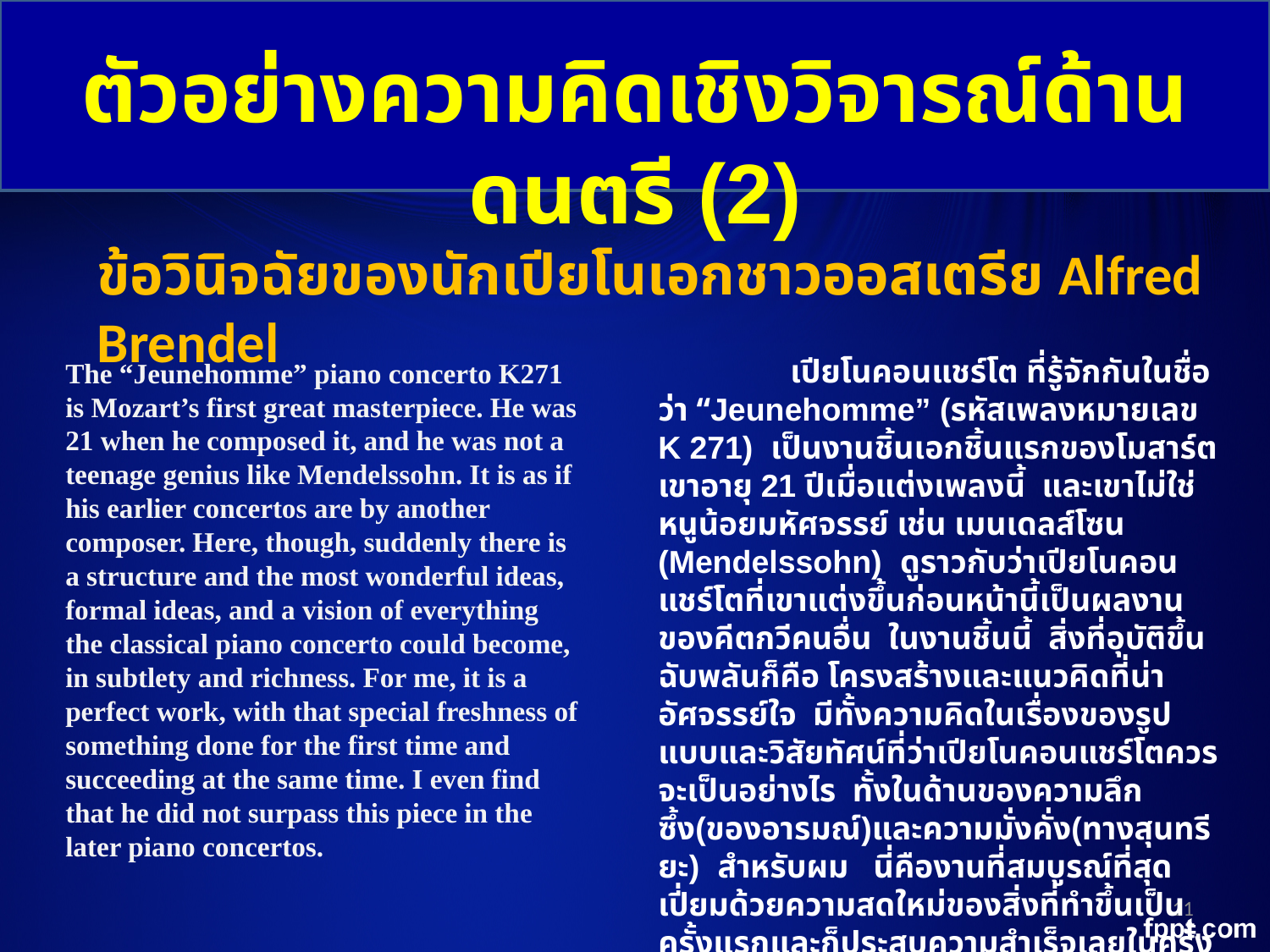

ตัวอย่างความคิดเชิงวิจารณ์ด้านดนตรี (2)

ข้อวินิจฉัยของนักเปียโนเอกชาวออสเตรีย Alfred Brendel

                เปียโนคอนแชร์โต ที่รู้จักกันในชื่อว่า “Jeunehomme” (รหัสเพลงหมายเลข K 271)  เป็นงานชิ้นเอกชิ้นแรกของโมสาร์ต  เขาอายุ 21 ปีเมื่อแต่งเพลงนี้  และเขาไม่ใช่หนูน้อยมหัศจรรย์ เช่น เมนเดลส์โซน (Mendelssohn)  ดูราวกับว่าเปียโนคอนแชร์โตที่เขาแต่งขึ้นก่อนหน้านี้เป็นผลงานของคีตกวีคนอื่น  ในงานชิ้นนี้  สิ่งที่อุบัติขึ้นฉับพลันก็คือ โครงสร้างและแนวคิดที่น่าอัศจรรย์ใจ  มีทั้งความคิดในเรื่องของรูปแบบและวิสัยทัศน์ที่ว่าเปียโนคอนแชร์โตควรจะเป็นอย่างไร  ทั้งในด้านของความลึกซึ้ง(ของอารมณ์)และความมั่งคั่ง(ทางสุนทรียะ)  สำหรับผม   นี่คืองานที่สมบูรณ์ที่สุด  เปี่ยมด้วยความสดใหม่ของสิ่งที่ทำขึ้นเป็นครั้งแรกและก็ประสบความสำเร็จเลยในครั้งเดียว  ผมยังค้นพบอีกว่าเปียโนคอนแชร์โตที่เขาประพันธ์ขึ้นหลังจากนี้ไม่อาจทาบได้กับงานชิ้นนี้

The “Jeunehomme” piano concerto K271 is Mozart’s first great masterpiece. He was 21 when he composed it, and he was not a teenage genius like Mendelssohn. It is as if his earlier concertos are by another composer. Here, though, suddenly there is a structure and the most wonderful ideas, formal ideas, and a vision of everything the classical piano concerto could become, in subtlety and richness. For me, it is a perfect work, with that special freshness of something done for the first time and succeeding at the same time. I even find that he did not surpass this piece in the later piano concertos.
11